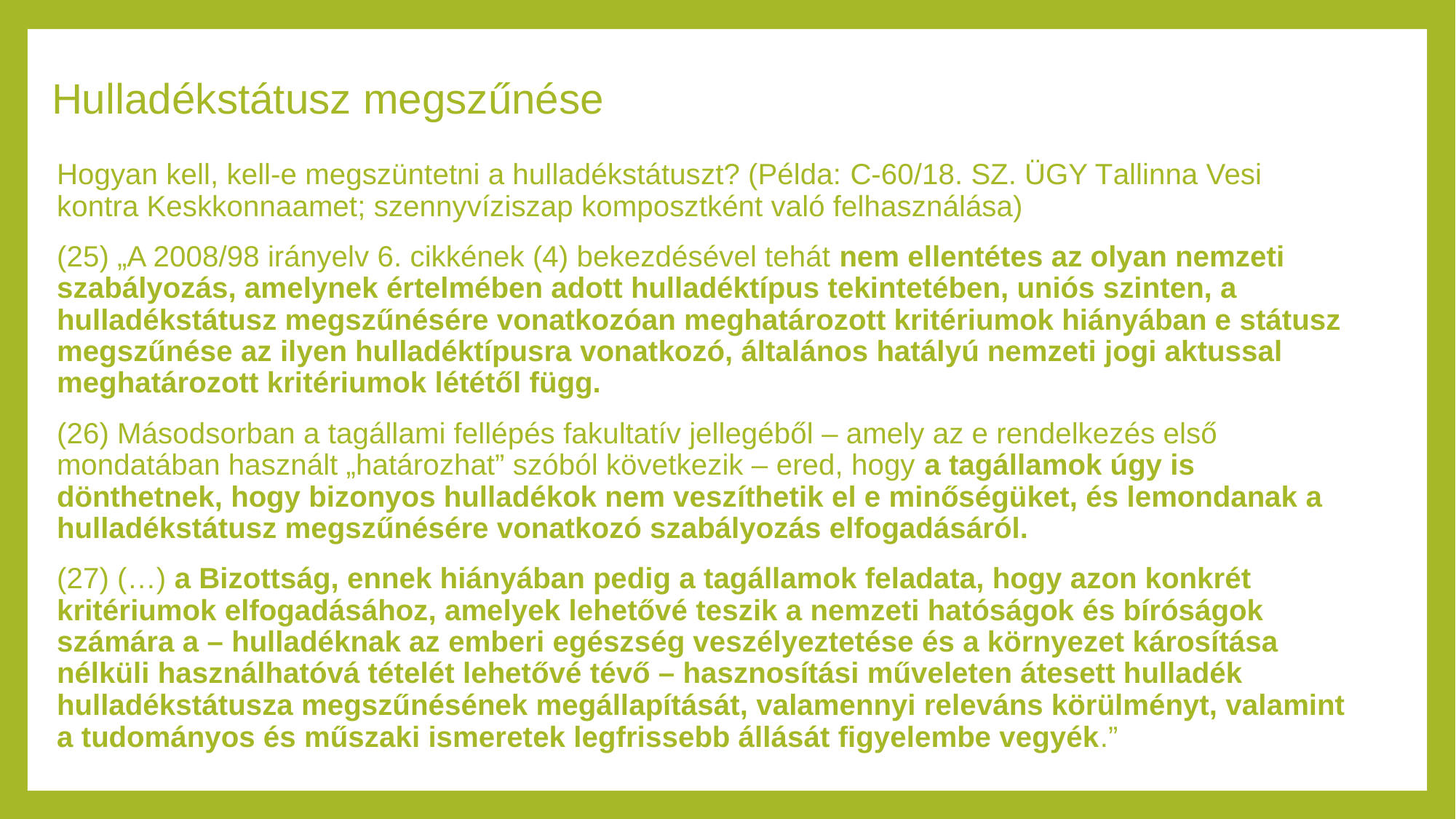

# Hulladékstátusz megszűnése
Hogyan kell, kell-e megszüntetni a hulladékstátuszt? (Példa: C‑60/18. sz. ügy Tallinna Vesi kontra Keskkonnaamet; szennyvíziszap komposztként való felhasználása)
(25) „A 2008/98 irányelv 6. cikkének (4) bekezdésével tehát nem ellentétes az olyan nemzeti szabályozás, amelynek értelmében adott hulladéktípus tekintetében, uniós szinten, a hulladékstátusz megszűnésére vonatkozóan meghatározott kritériumok hiányában e státusz megszűnése az ilyen hulladéktípusra vonatkozó, általános hatályú nemzeti jogi aktussal meghatározott kritériumok lététől függ.
(26) Másodsorban a tagállami fellépés fakultatív jellegéből – amely az e rendelkezés első mondatában használt „határozhat” szóból következik – ered, hogy a tagállamok úgy is dönthetnek, hogy bizonyos hulladékok nem veszíthetik el e minőségüket, és lemondanak a hulladékstátusz megszűnésére vonatkozó szabályozás elfogadásáról.
(27) (…) a Bizottság, ennek hiányában pedig a tagállamok feladata, hogy azon konkrét kritériumok elfogadásához, amelyek lehetővé teszik a nemzeti hatóságok és bíróságok számára a – hulladéknak az emberi egészség veszélyeztetése és a környezet károsítása nélküli használhatóvá tételét lehetővé tévő – hasznosítási műveleten átesett hulladék hulladékstátusza megszűnésének megállapítását, valamennyi releváns körülményt, valamint a tudományos és műszaki ismeretek legfrissebb állását figyelembe vegyék.”